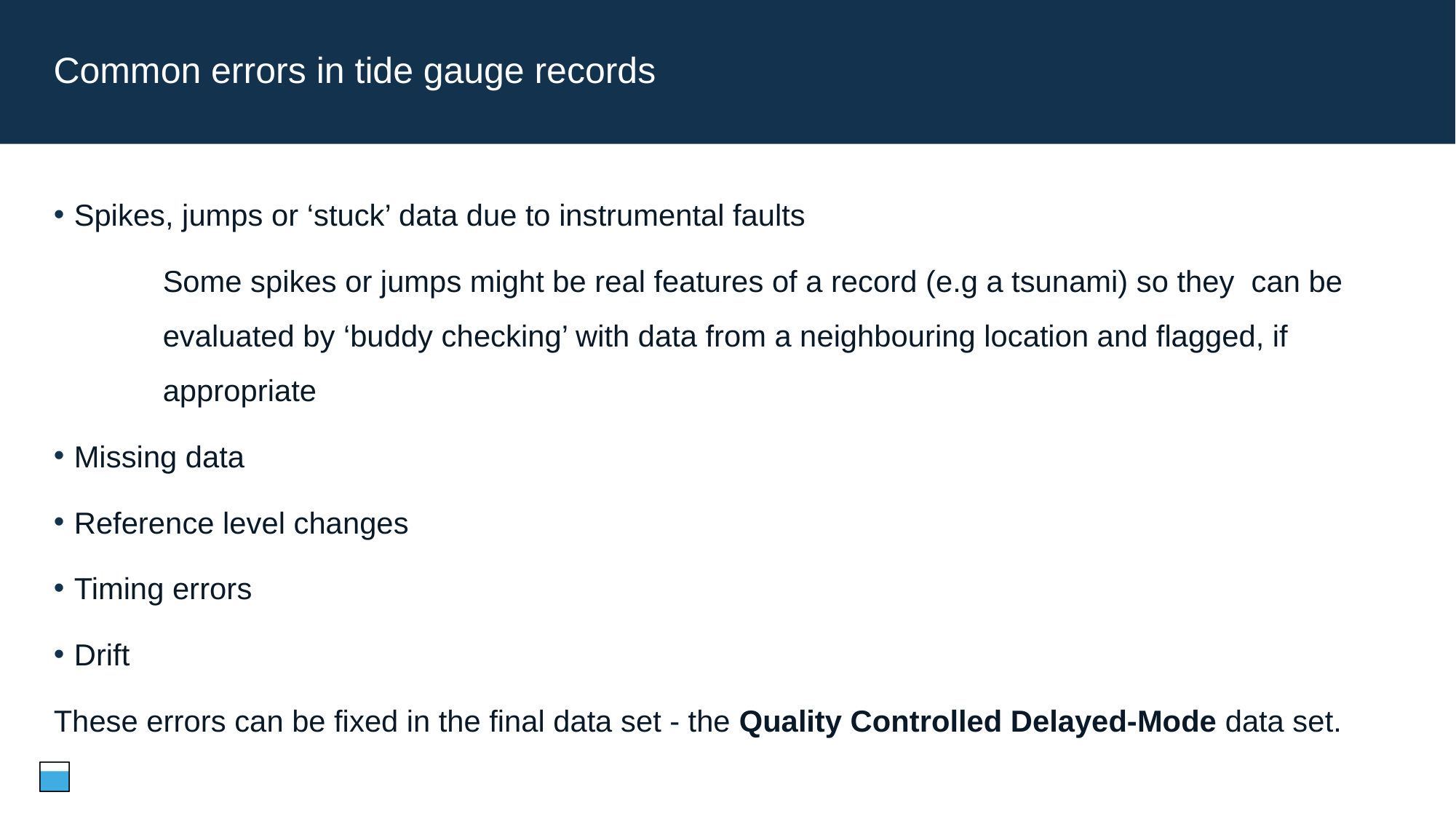

# Common errors in tide gauge records
Spikes, jumps or ‘stuck’ data due to instrumental faults
	Some spikes or jumps might be real features of a record (e.g a tsunami) so they  can be 	evaluated by ‘buddy checking’ with data from a neighbouring location and flagged, if 	appropriate
Missing data
Reference level changes
Timing errors
Drift
These errors can be fixed in the final data set - the Quality Controlled Delayed-Mode data set.